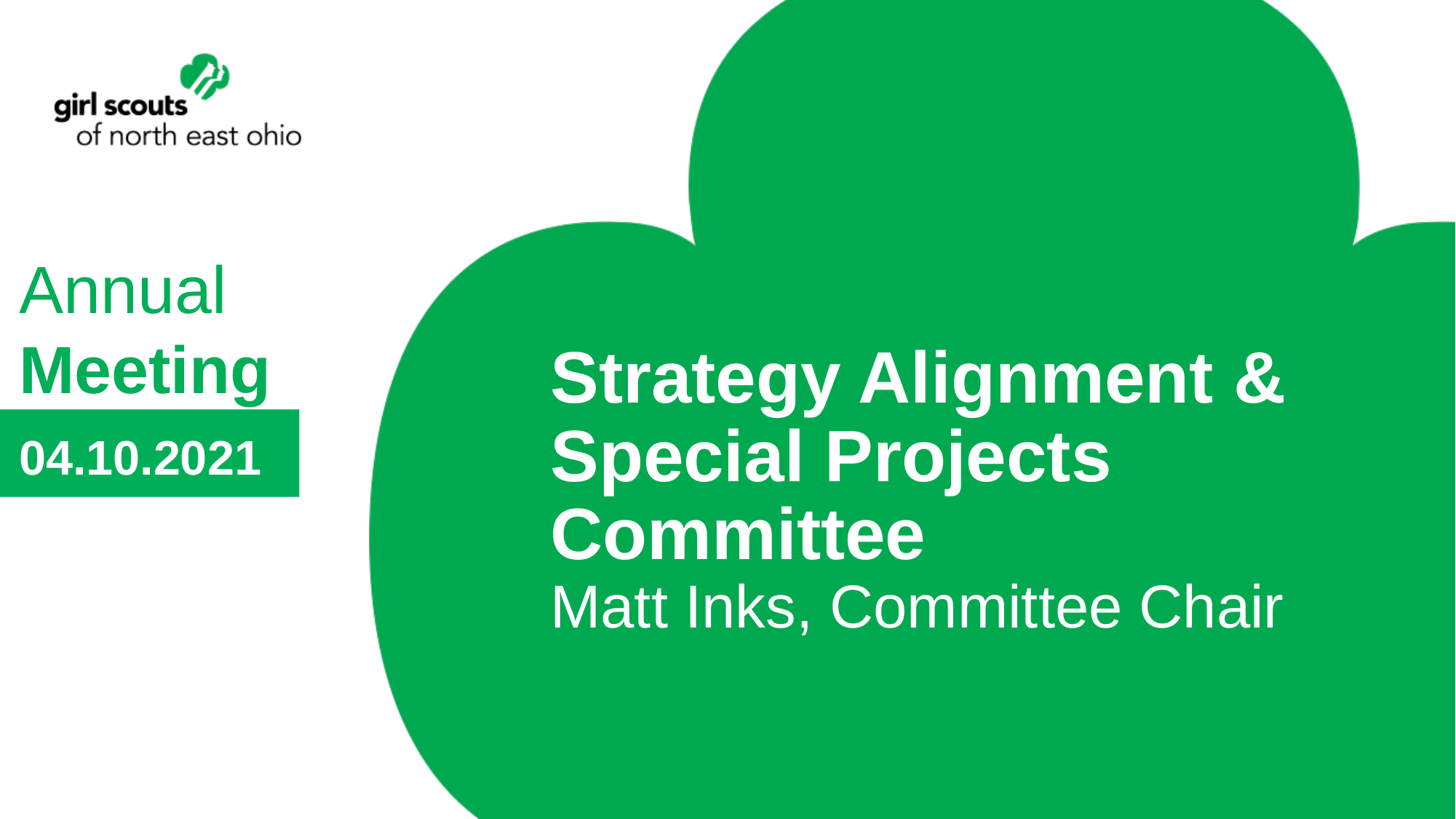

# Strategy Alignment & Special Projects Committee Matt Inks, Committee Chair